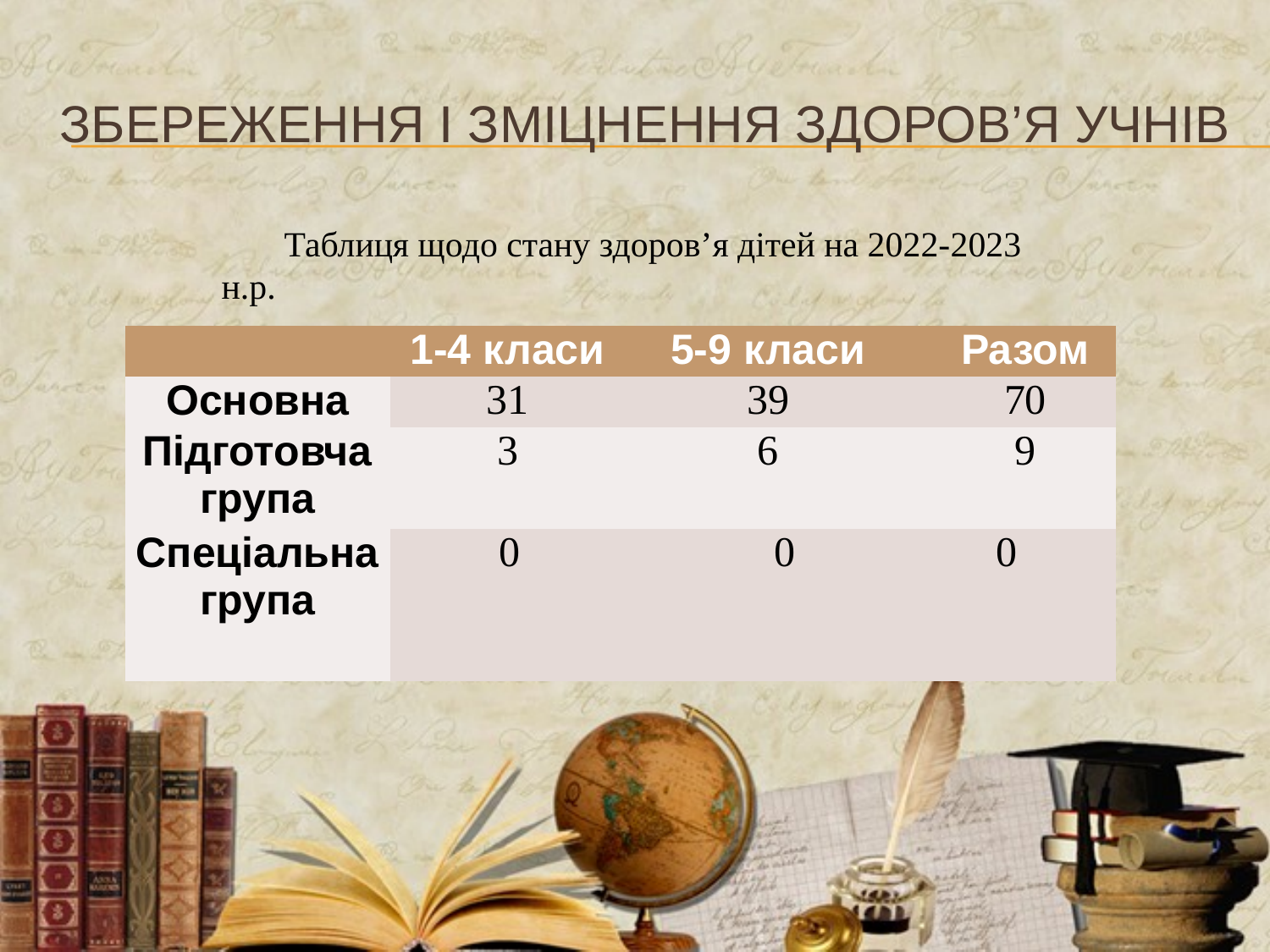

# Збереження і зміцнення здоров’я учнів
Таблиця щодо стану здоров’я дітей на 2022-2023 н.р.

|  | 1-4 класи | 5-9 класи |  | Разом |
| --- | --- | --- | --- | --- |
| Основна | 31 | 39 |  | 70 |
| Підготовча група | 3 | 6 |  | 9 |
| Спеціальна група | 0 0 0 |  |  |  |